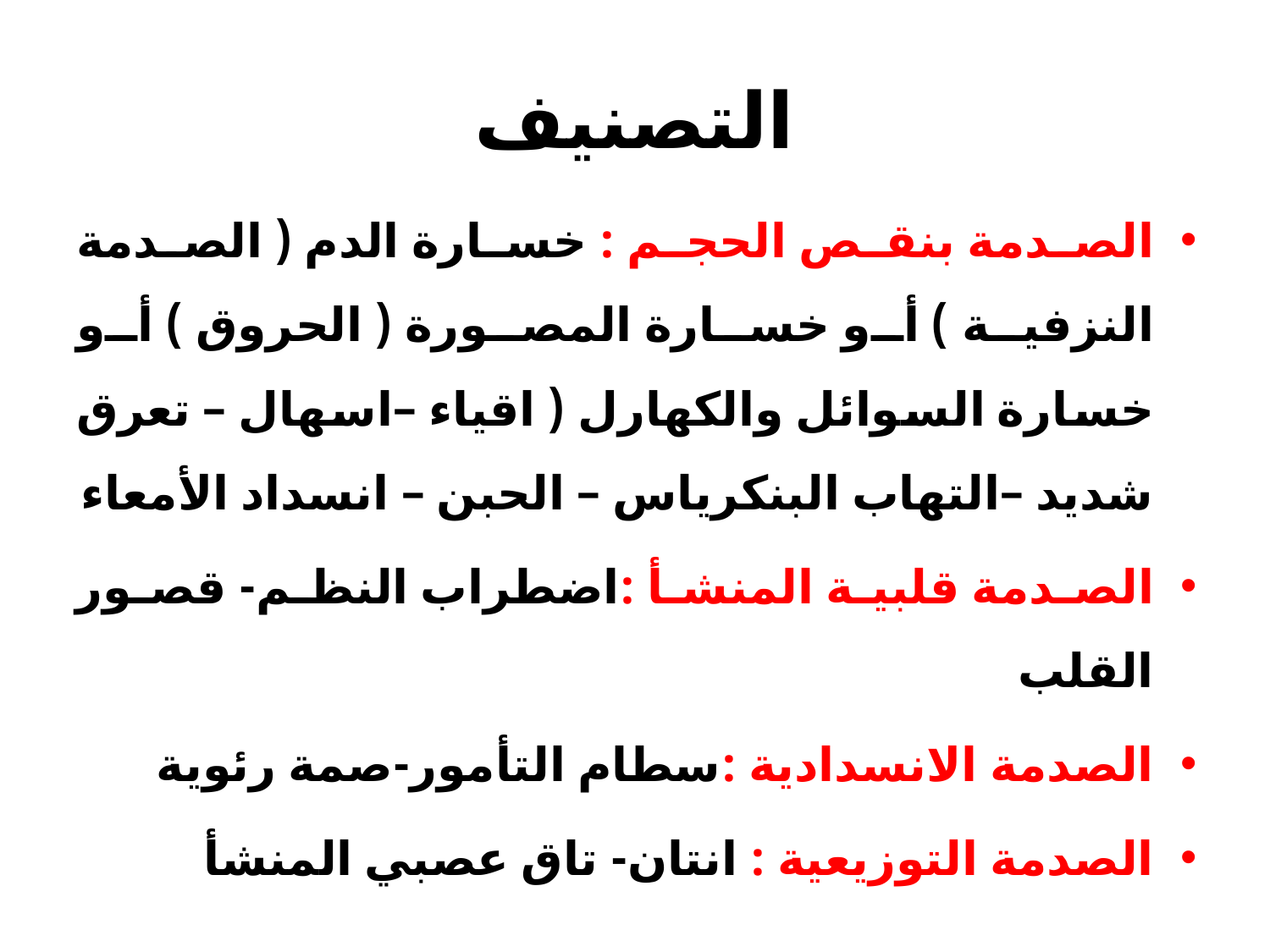

# التصنيف
الصدمة بنقص الحجم : خسارة الدم ( الصدمة النزفية ) أو خسارة المصورة ( الحروق ) أو خسارة السوائل والكهارل ( اقياء –اسهال – تعرق شديد –التهاب البنكرياس – الحبن – انسداد الأمعاء
الصدمة قلبية المنشأ :اضطراب النظم- قصور القلب
الصدمة الانسدادية :سطام التأمور-صمة رئوية
الصدمة التوزيعية : انتان- تاق عصبي المنشأ